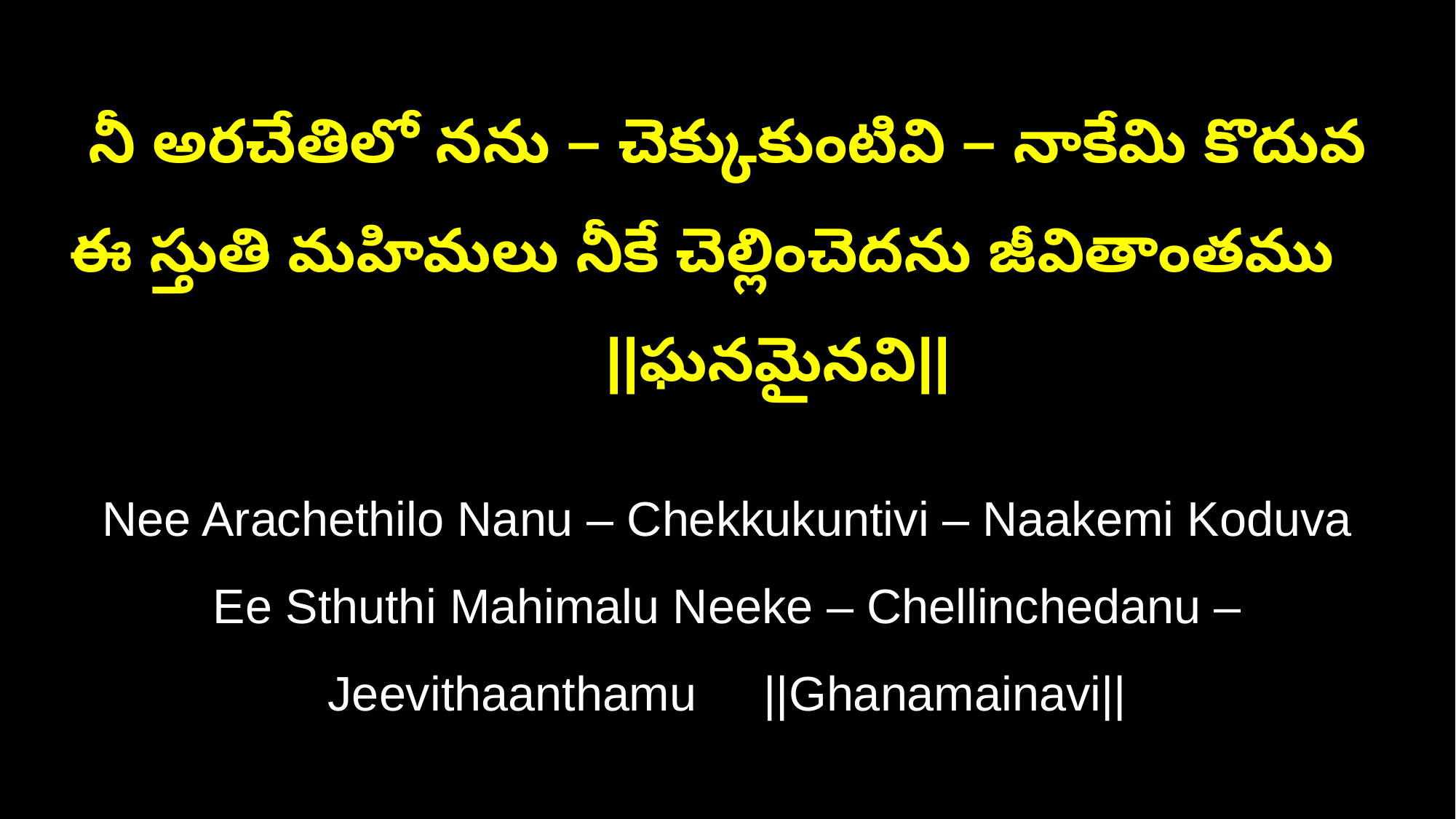

నీ అరచేతిలో నను – చెక్కుకుంటివి – నాకేమి కొదువ
ఈ స్తుతి మహిమలు నీకే చెల్లించెదను జీవితాంతము          ||ఘనమైనవి||
Nee Arachethilo Nanu – Chekkukuntivi – Naakemi Koduva
Ee Sthuthi Mahimalu Neeke – Chellinchedanu – Jeevithaanthamu     ||Ghanamainavi||